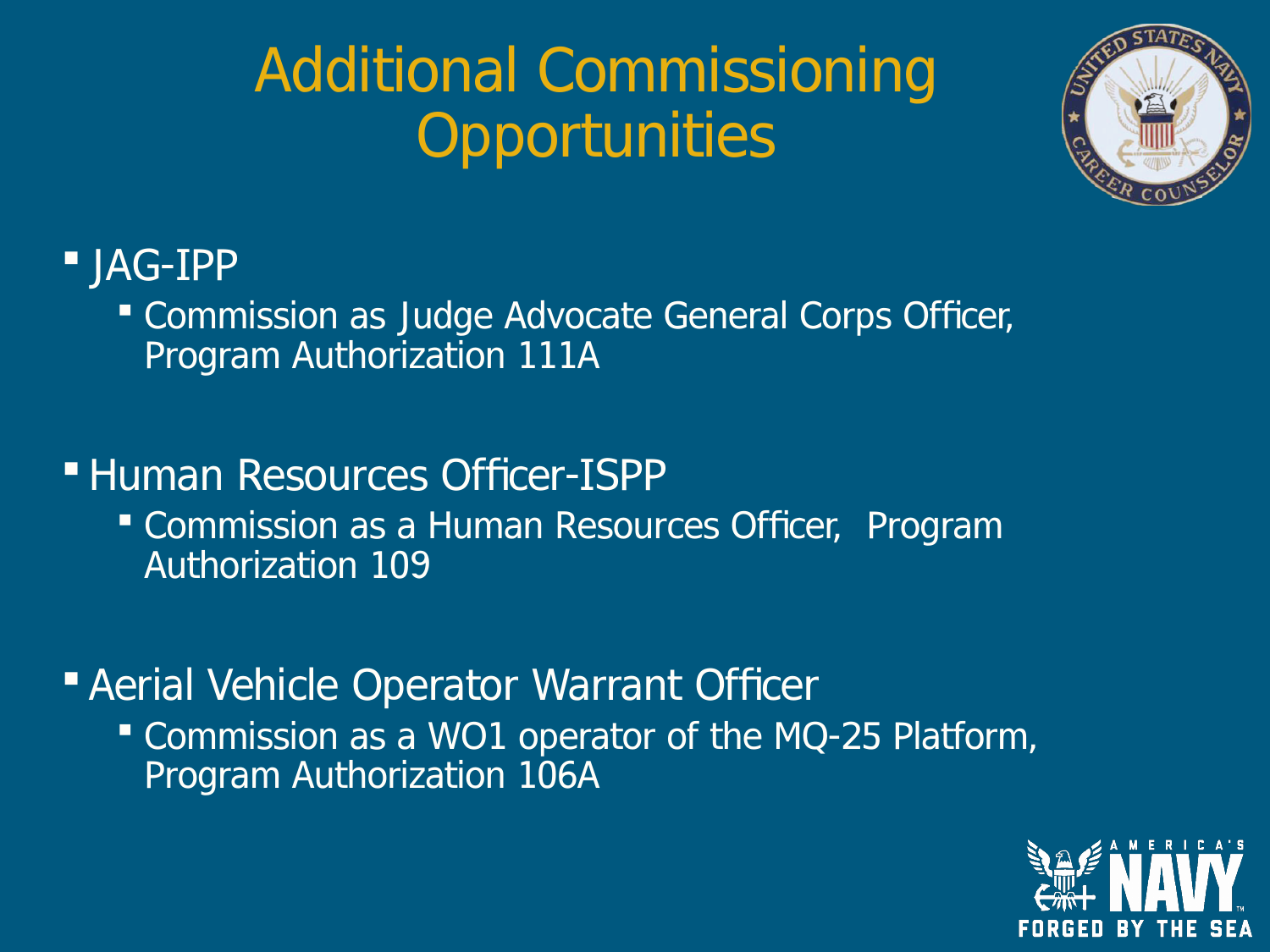

# Additional Commissioning Opportunities
JAG-IPP
Commission as Judge Advocate General Corps Officer, Program Authorization 111A

Human Resources Officer-ISPP
Commission as a Human Resources Officer,  Program Authorization 109

Aerial Vehicle Operator Warrant Officer
Commission as a WO1 operator of the MQ-25 Platform, Program Authorization 106A